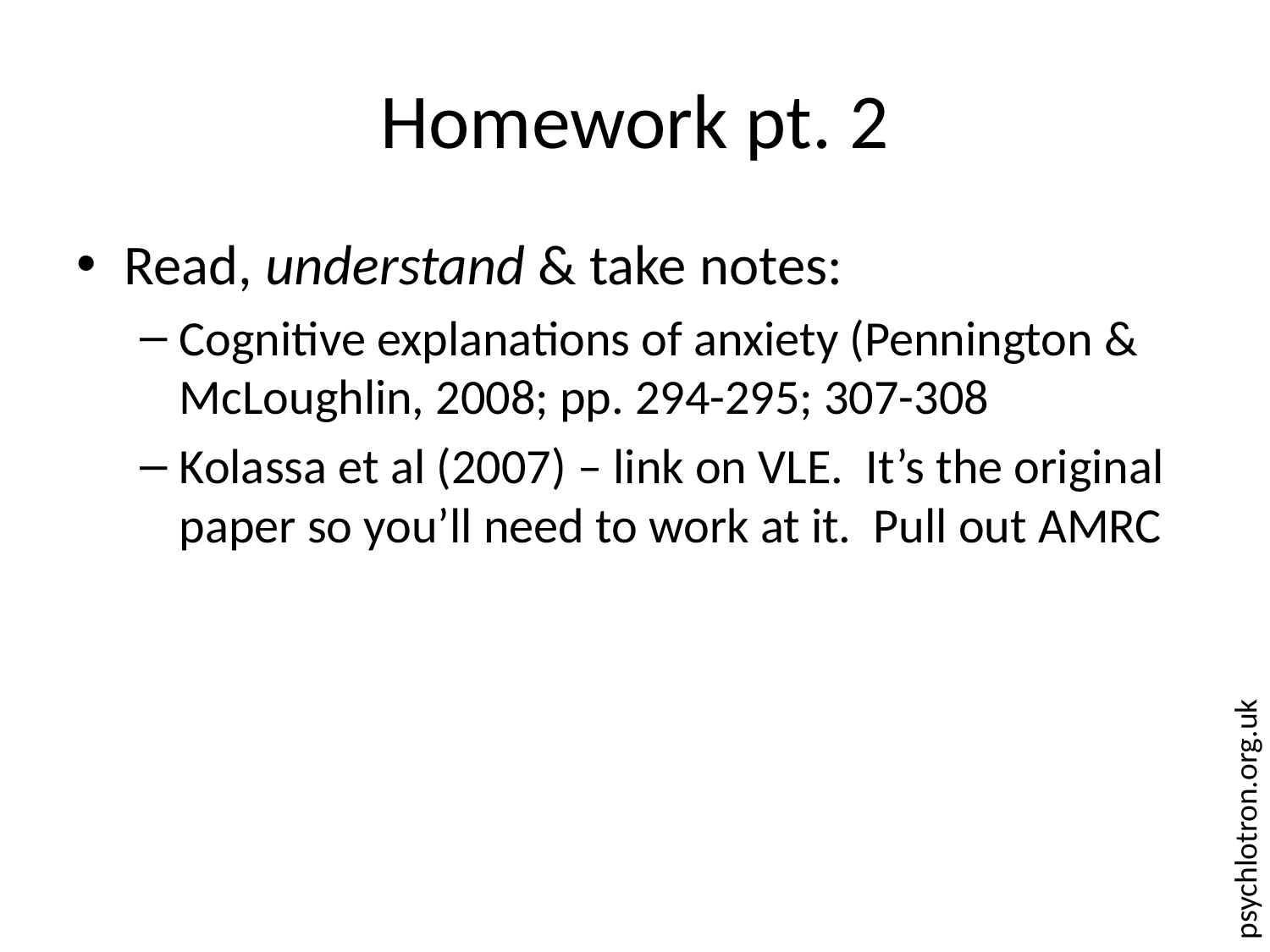

# Homework pt. 2
Read, understand & take notes:
Cognitive explanations of anxiety (Pennington & McLoughlin, 2008; pp. 294-295; 307-308
Kolassa et al (2007) – link on VLE.  It’s the original paper so you’ll need to work at it.  Pull out AMRC